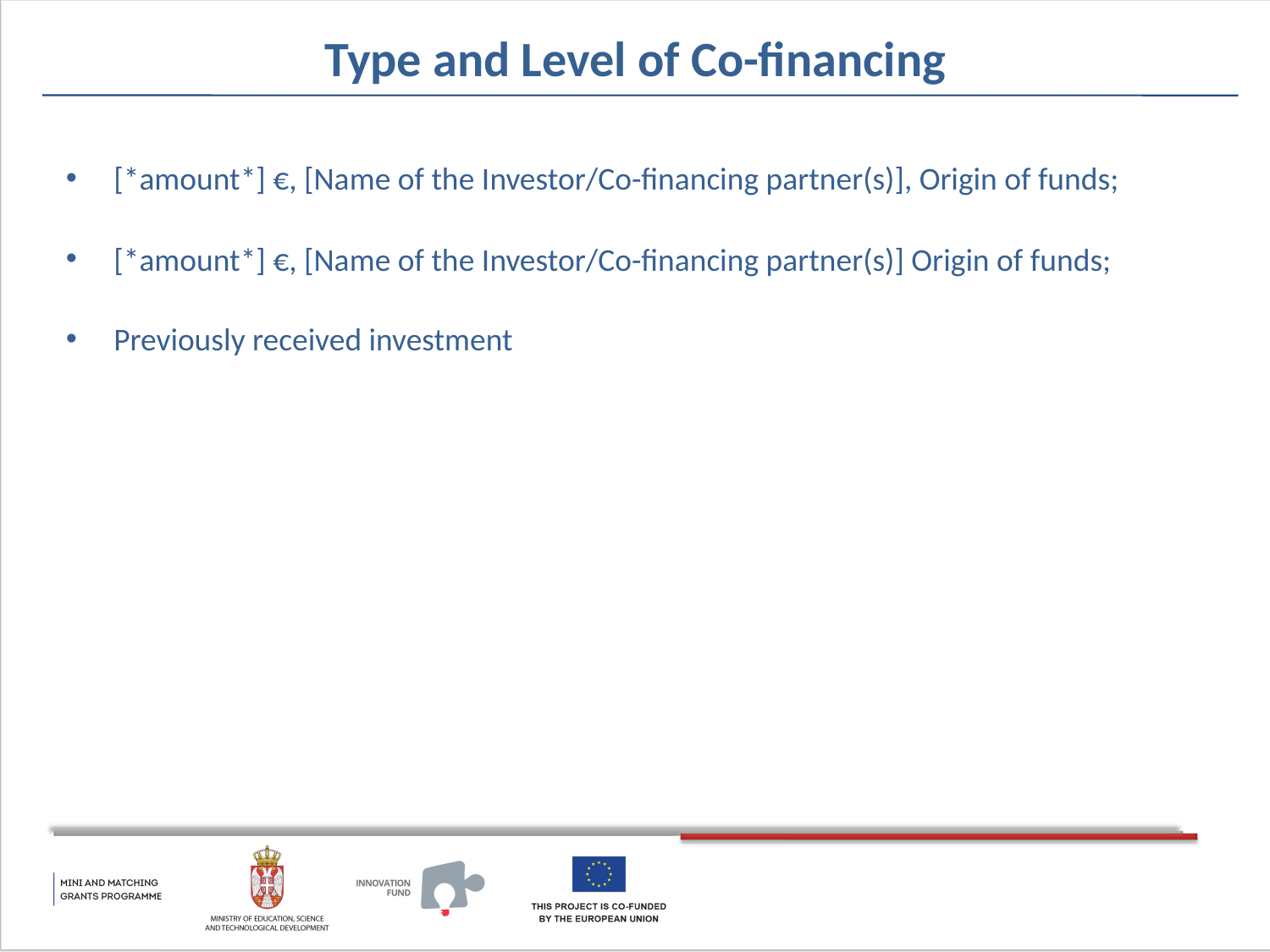

# Type and Level of Co-financing
[*amount*] €, [Name of the Investor/Co-financing partner(s)], Origin of funds;
[*amount*] €, [Name of the Investor/Co-financing partner(s)] Origin of funds;
Previously received investment